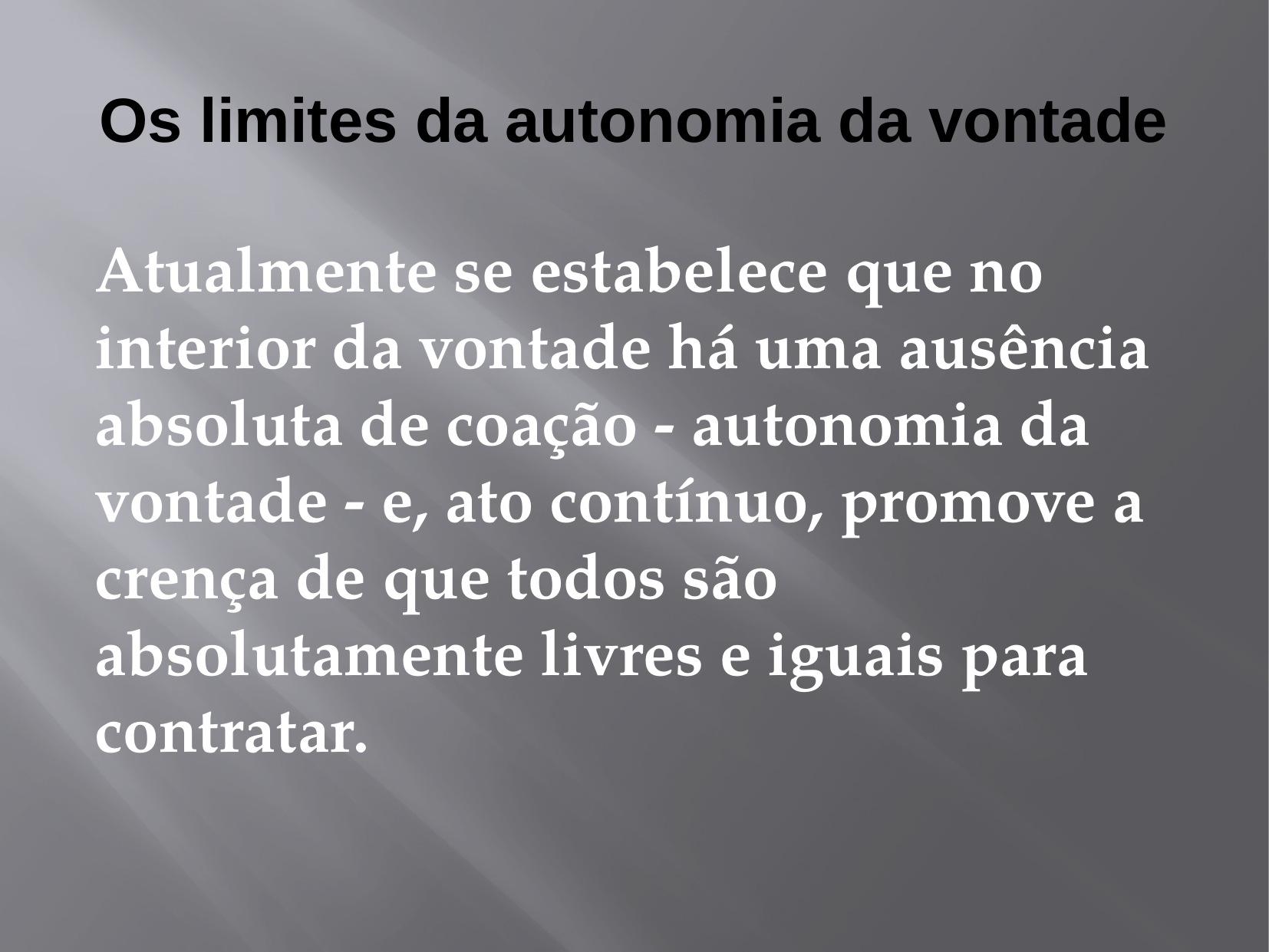

# Os limites da autonomia da vontade
Atualmente se estabelece que no interior da vontade há uma ausência absoluta de coação - autonomia da vontade - e, ato contínuo, promove a crença de que todos são absolutamente livres e iguais para contratar.